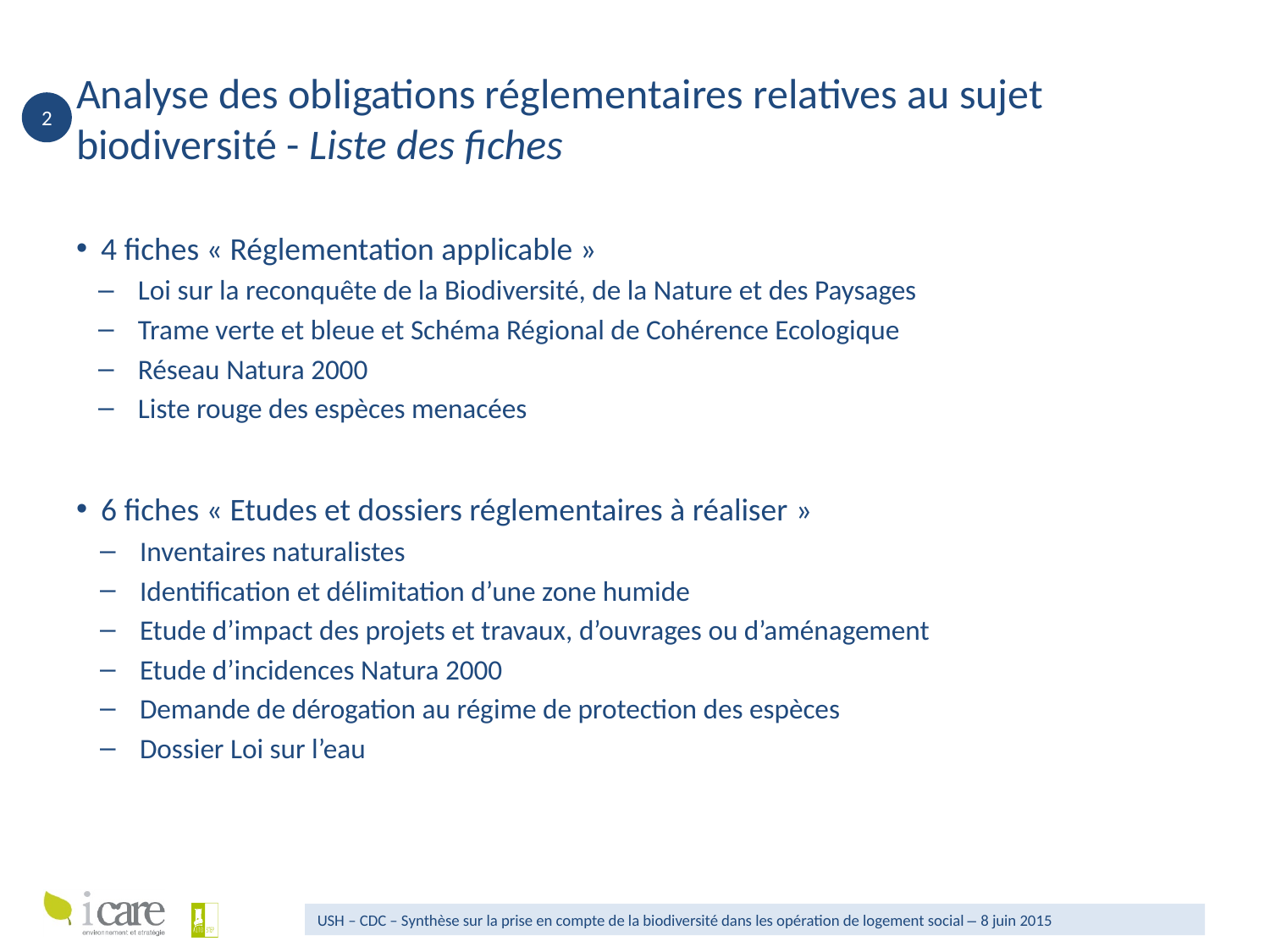

# Analyse des obligations réglementaires relatives au sujet biodiversité - Liste des fiches
2
4 fiches « Réglementation applicable »
Loi sur la reconquête de la Biodiversité, de la Nature et des Paysages
Trame verte et bleue et Schéma Régional de Cohérence Ecologique
Réseau Natura 2000
Liste rouge des espèces menacées

6 fiches « Etudes et dossiers réglementaires à réaliser »
Inventaires naturalistes
Identification et délimitation d’une zone humide
Etude d’impact des projets et travaux, d’ouvrages ou d’aménagement
Etude d’incidences Natura 2000
Demande de dérogation au régime de protection des espèces
Dossier Loi sur l’eau